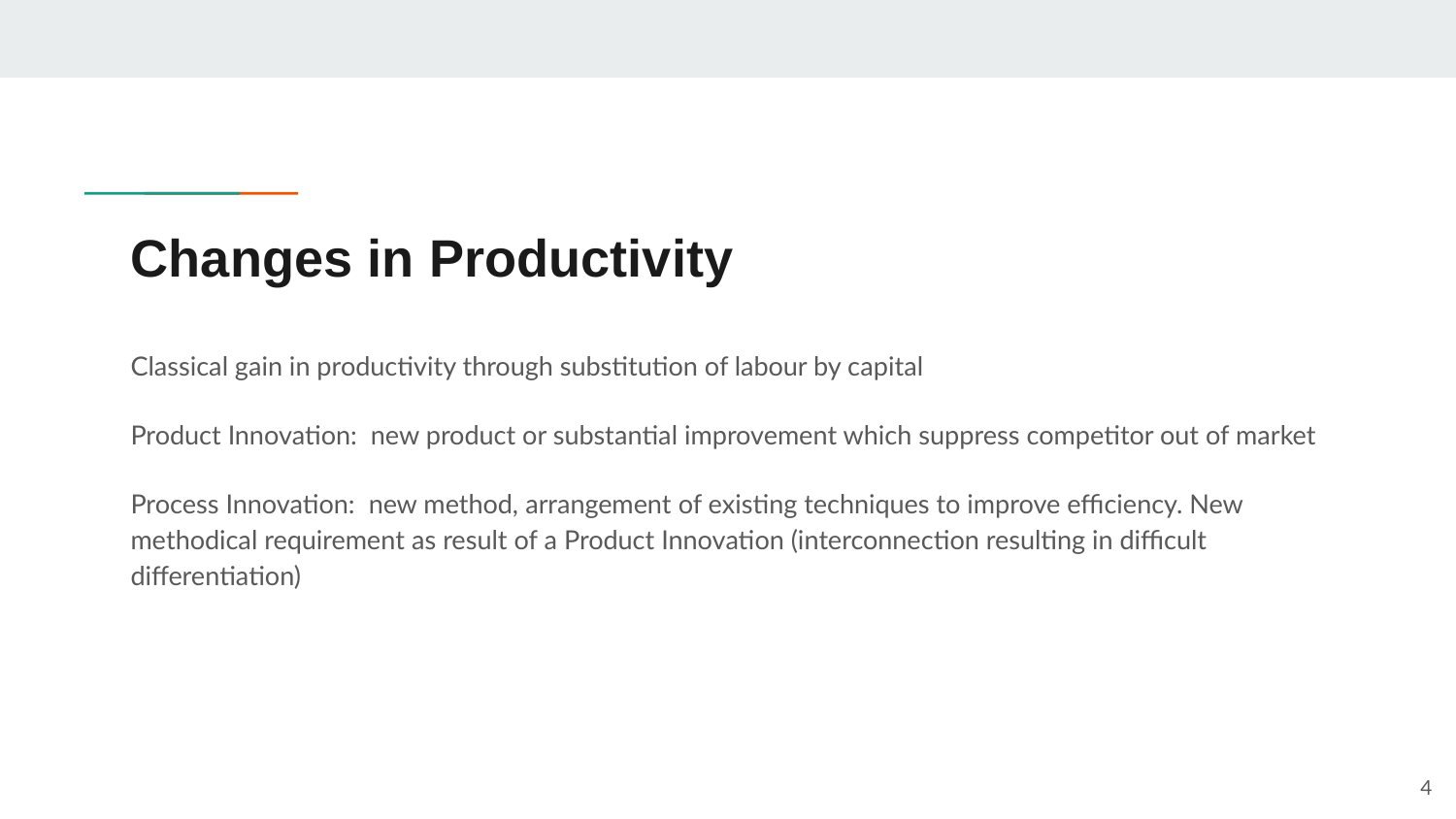

# Changes in Productivity
Classical gain in productivity through substitution of labour by capital
Product Innovation:  new product or substantial improvement which suppress competitor out of market
Process Innovation:  new method, arrangement of existing techniques to improve efficiency. New methodical requirement as result of a Product Innovation (interconnection resulting in difficult differentiation)
4